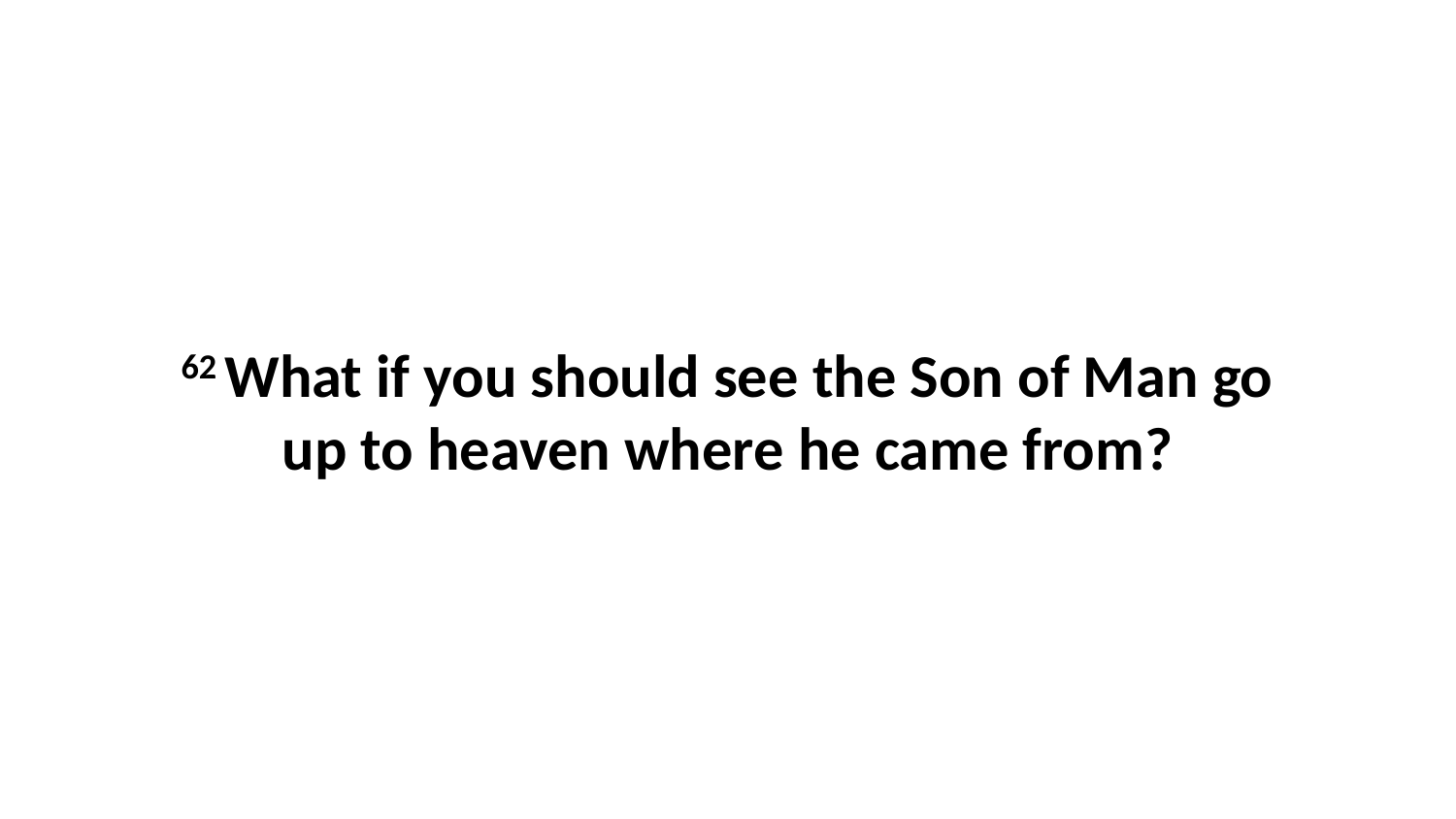

62 What if you should see the Son of Man go up to heaven where he came from?